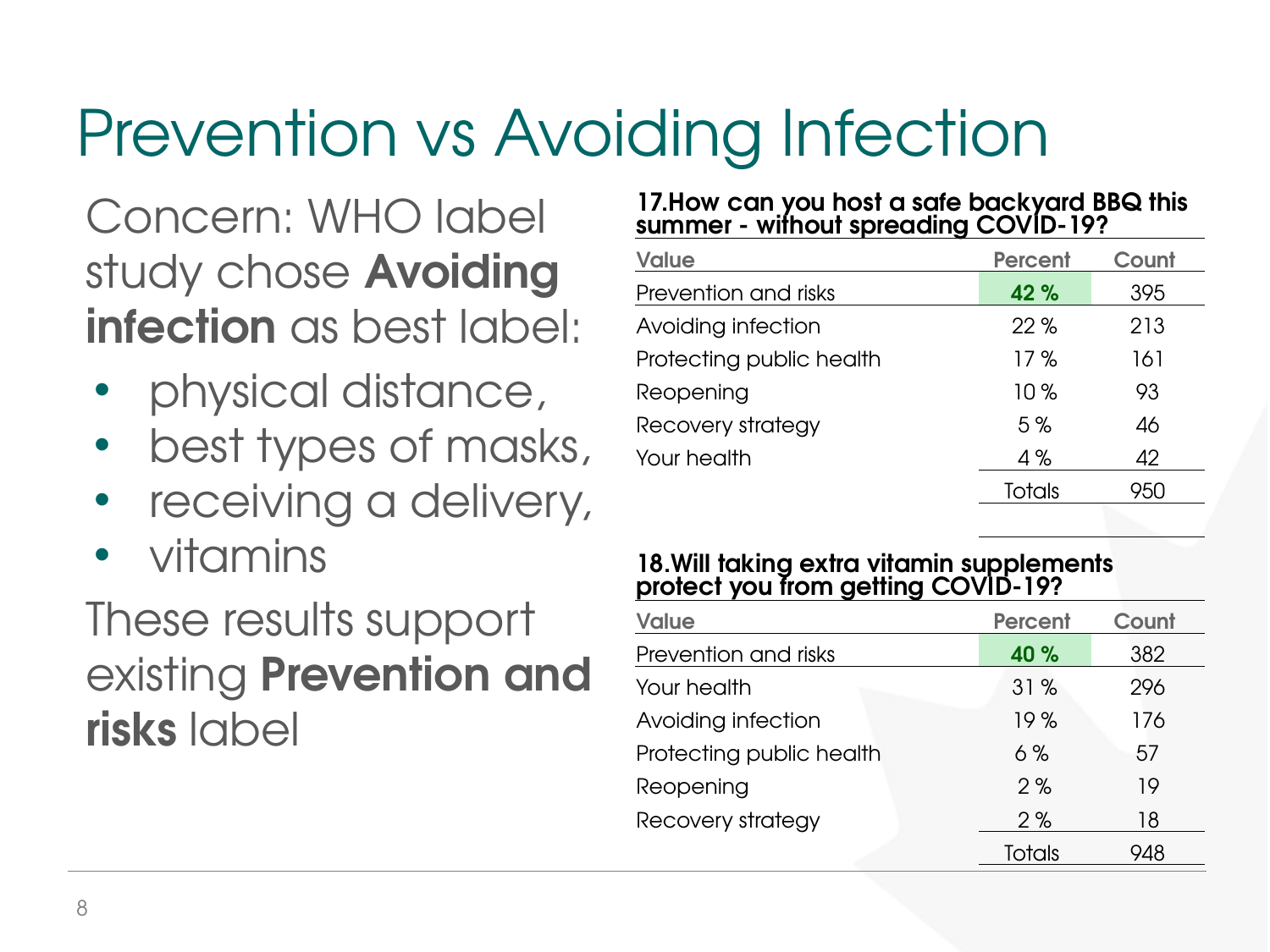

# Prevention vs Avoiding Infection
| 17.How can you host a safe backyard BBQ this summer - without spreading COVID-19? |  |  |
| --- | --- | --- |
| Value | Percent | Count |
| Prevention and risks | 42 % | 395 |
| Avoiding infection | 22 % | 213 |
| Protecting public health | 17 % | 161 |
| Reopening | 10 % | 93 |
| Recovery strategy | 5 % | 46 |
| Your health | 4 % | 42 |
|  | Totals | 950 |
|  |  |  |
| 18.Will taking extra vitamin supplements protect you from getting COVID-19? |  |  |
| Value | Percent | Count |
| Prevention and risks | 40 % | 382 |
| Your health | 31 % | 296 |
| Avoiding infection | 19 % | 176 |
| Protecting public health | 6 % | 57 |
| Reopening | 2 % | 19 |
| Recovery strategy | 2 % | 18 |
|  | Totals | 948 |
Concern: WHO label study chose Avoiding infection as best label:
physical distance,
best types of masks,
receiving a delivery,
vitamins
These results support existing Prevention and risks label

8